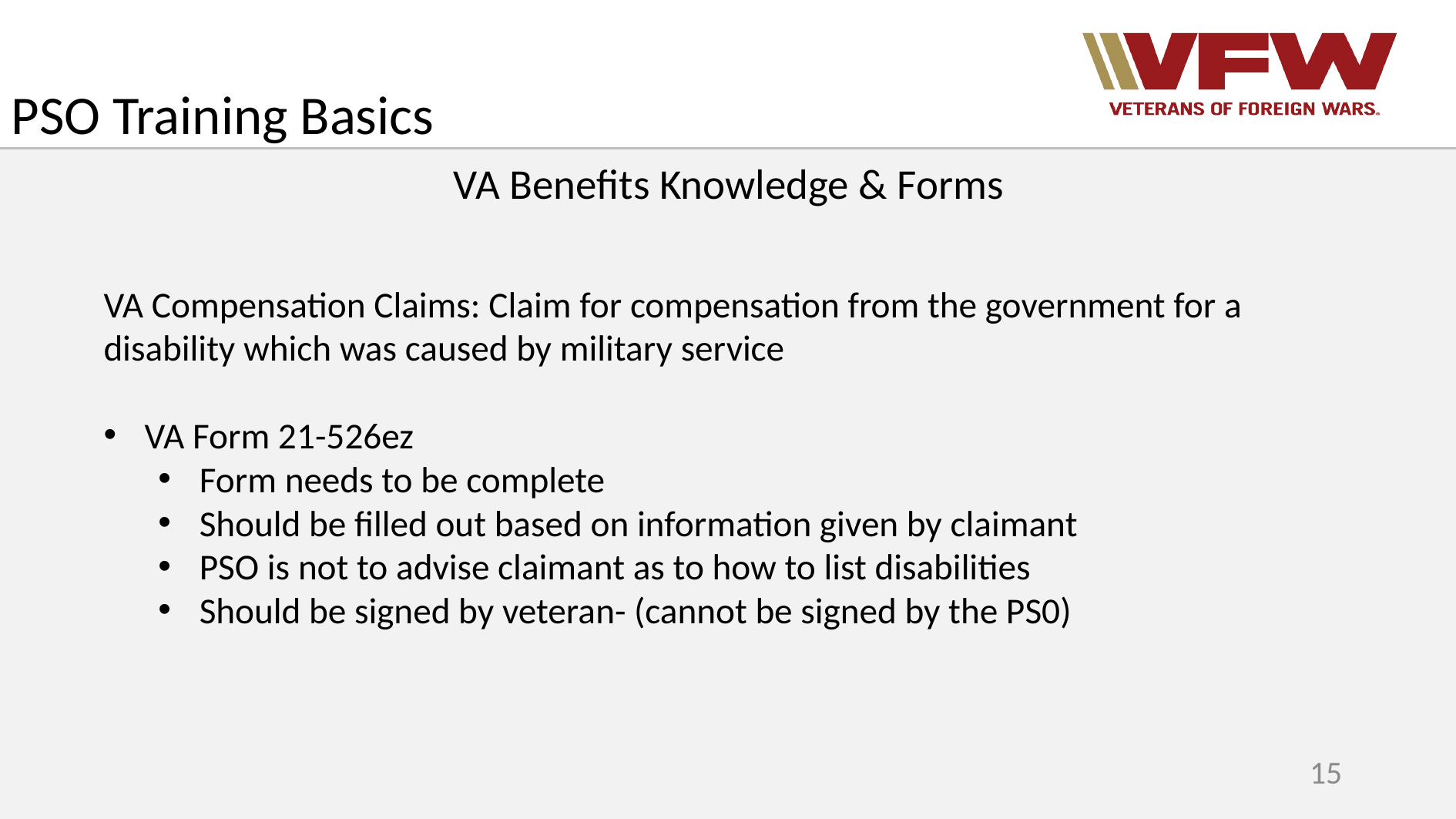

PSO Training Basics
VA Benefits Knowledge & Forms
VA Compensation Claims: Claim for compensation from the government for a disability which was caused by military service

VA Form 21-526ez
Form needs to be complete
Should be filled out based on information given by claimant
PSO is not to advise claimant as to how to list disabilities
Should be signed by veteran- (cannot be signed by the PS0)
15